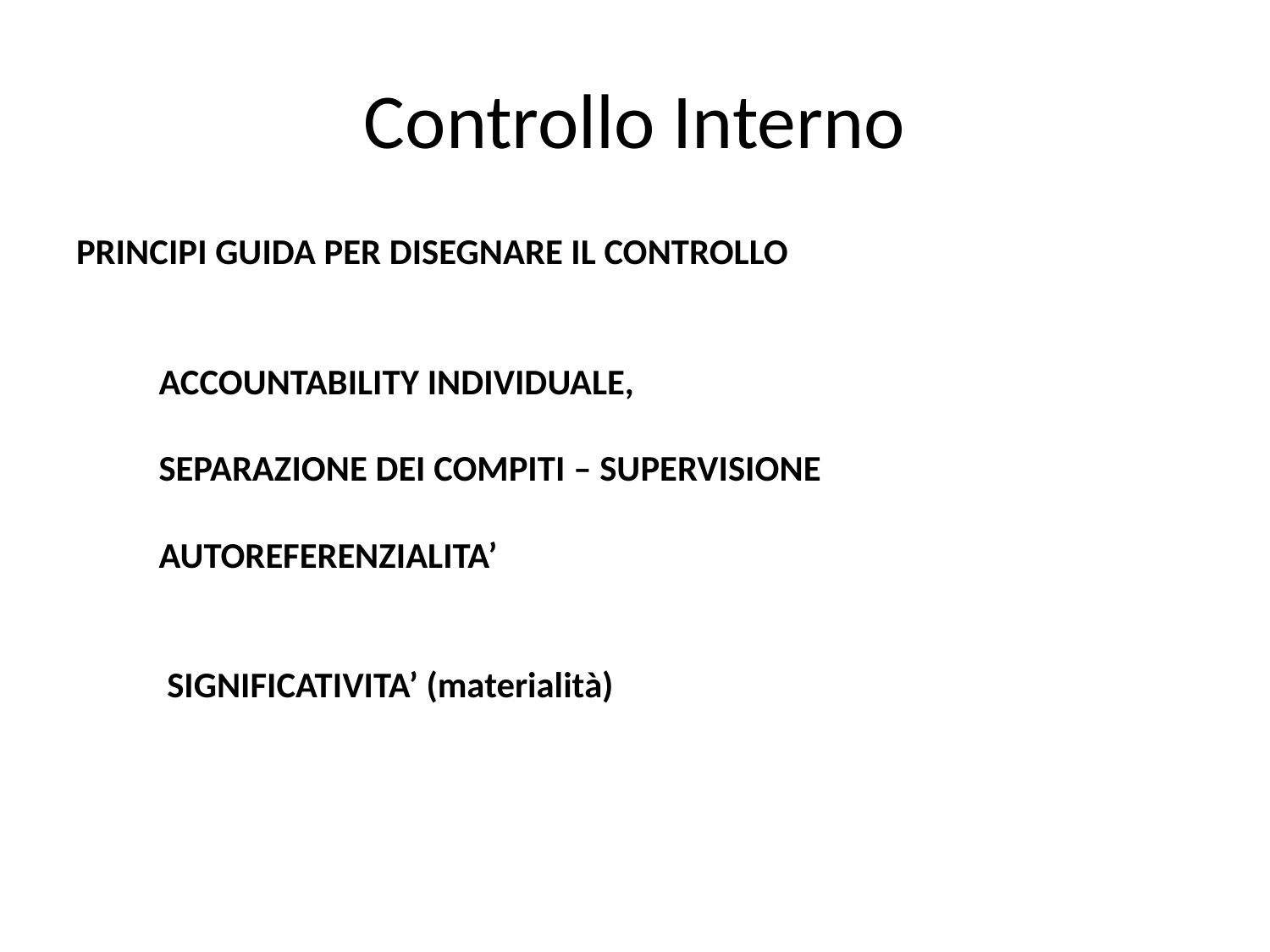

# Controllo Interno
PRINCIPI GUIDA PER DISEGNARE IL CONTROLLO

          ACCOUNTABILITY INDIVIDUALE,

          SEPARAZIONE DEI COMPITI – SUPERVISIONE

          AUTOREFERENZIALITA’

           SIGNIFICATIVITA’ (materialità)